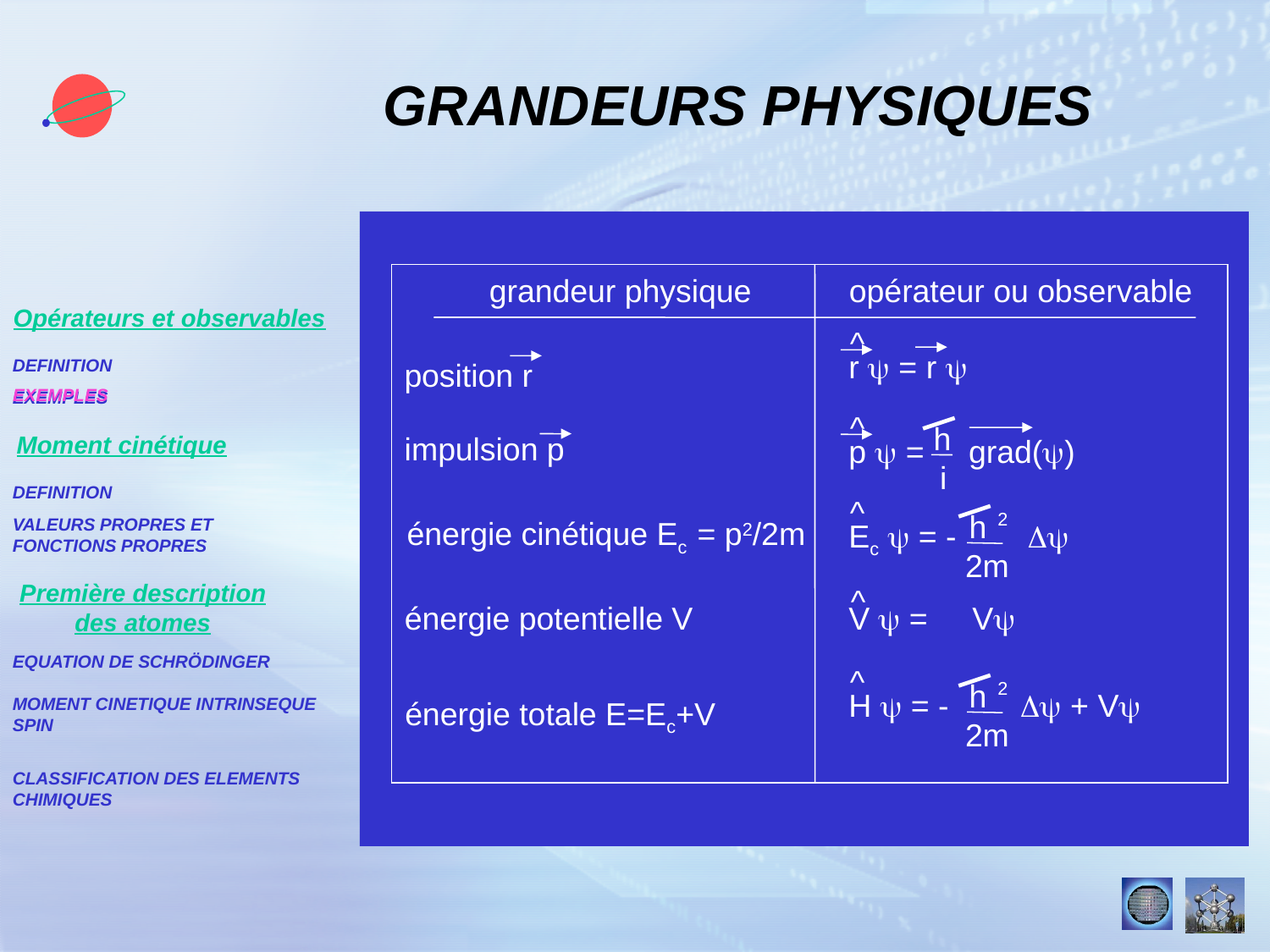

GRANDEURS PHYSIQUES

grandeur physique
opérateur ou observable
Opérateurs et observables
DEFINITION
EXEMPLES
Moment cinétique
DEFINITION
VALEURS PROPRES ET
FONCTIONS PROPRES
Première description des atomes
EQUATION DE SCHRÖDINGER
MOMENT CINETIQUE INTRINSEQUE
SPIN
CLASSIFICATION DES ELEMENTS
CHIMIQUES
^
r ψ = r ψ

position r

EXEMPLES
^
h

p ψ =     grad(ψ)

i

impulsion p

^
2
h

Ec ψ = -        Δψ
2m

énergie cinétique Ec  = p2/2m
^
V ψ =     Vψ
énergie potentielle V
^
2
h

H ψ = -        Δψ + Vψ
2m

énergie totale E=Ec+V